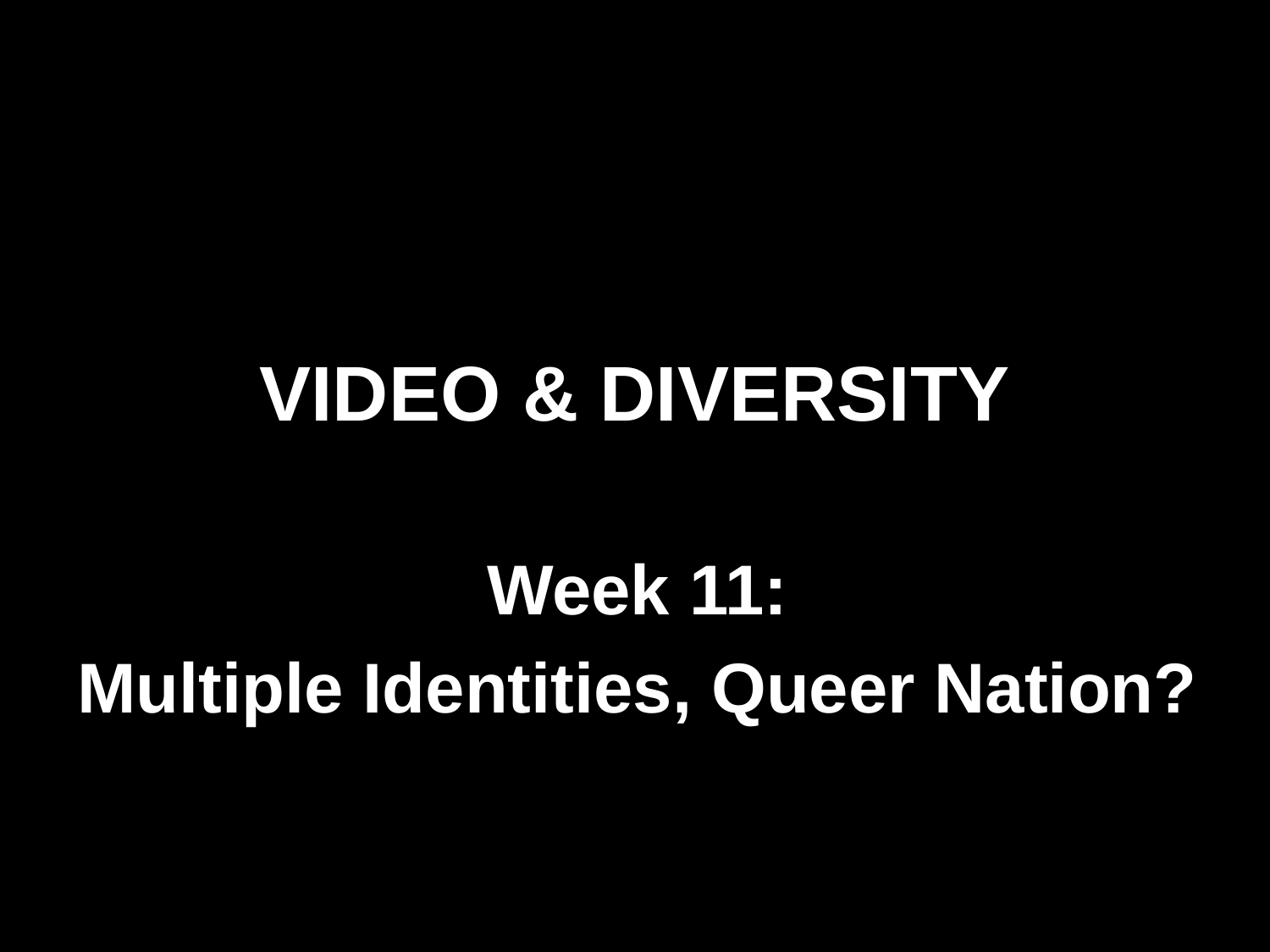

# VIDEO & DIVERSITY
Week 11:
Multiple Identities, Queer Nation?